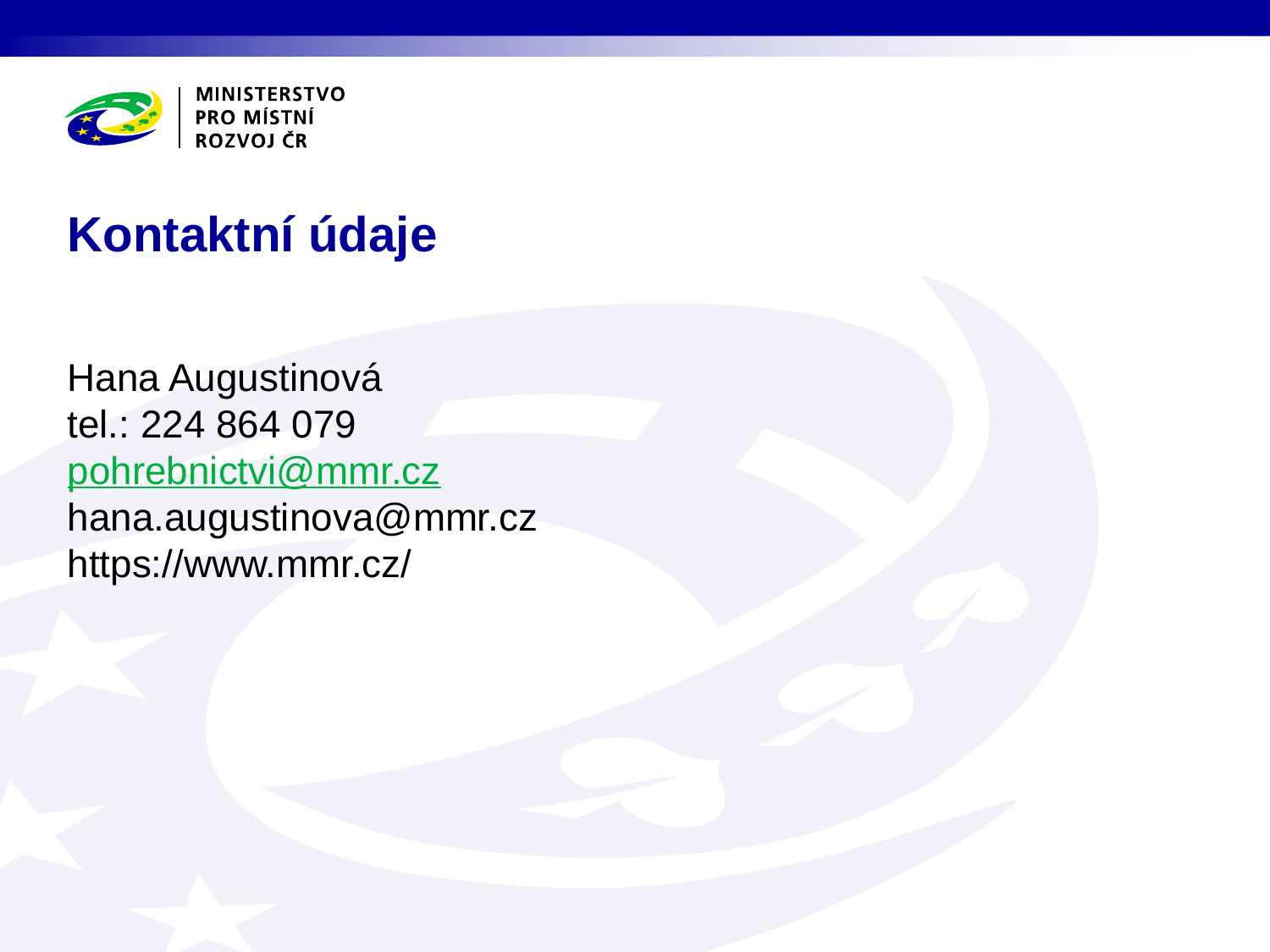

# Kontaktní údaje
Hana Augustinová
tel.: 224 864 079
pohrebnictvi@mmr.cz
hana.augustinova@mmr.cz
https://www.mmr.cz/